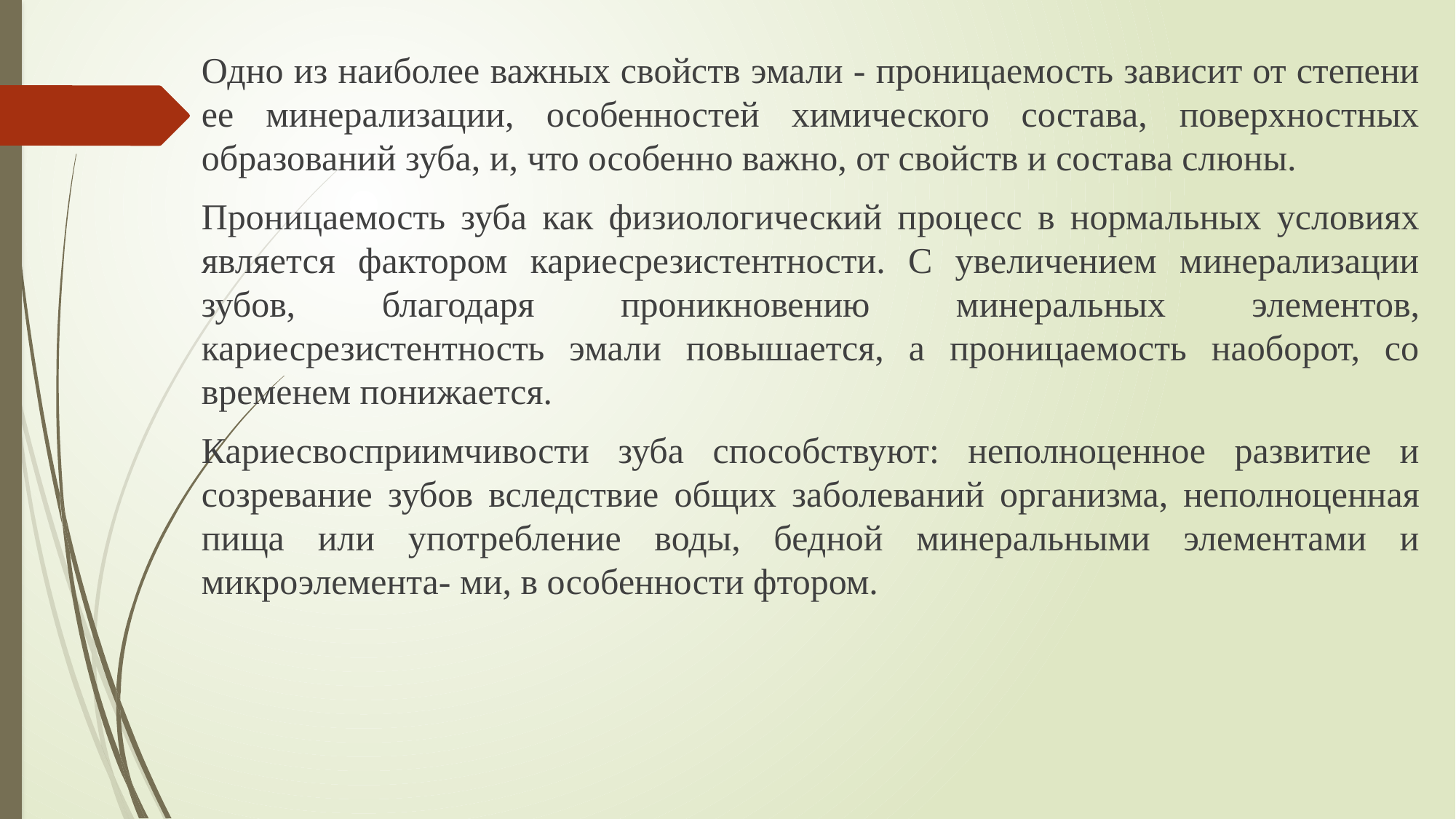

Одно из наиболее важных свойств эмали - проницаемость зависит от степени ее минерализации, особенностей химического состава, поверхностных образований зуба, и, что особенно важно, от свойств и состава слюны.
Проницаемость зуба как физиологический процесс в нормальных условиях является фактором кариесрезистентности. С увеличением минерализации зубов, благодаря проникновению минеральных элементов, кариесрезистентность эмали повышается, а проницаемость наоборот, со временем понижается.
Кариесвосприимчивости зуба способствуют: неполноценное развитие и созревание зубов вследствие общих заболеваний организма, неполноценная пища или употребление воды, бедной минеральными элементами и микроэлемента- ми, в особенности фтором.